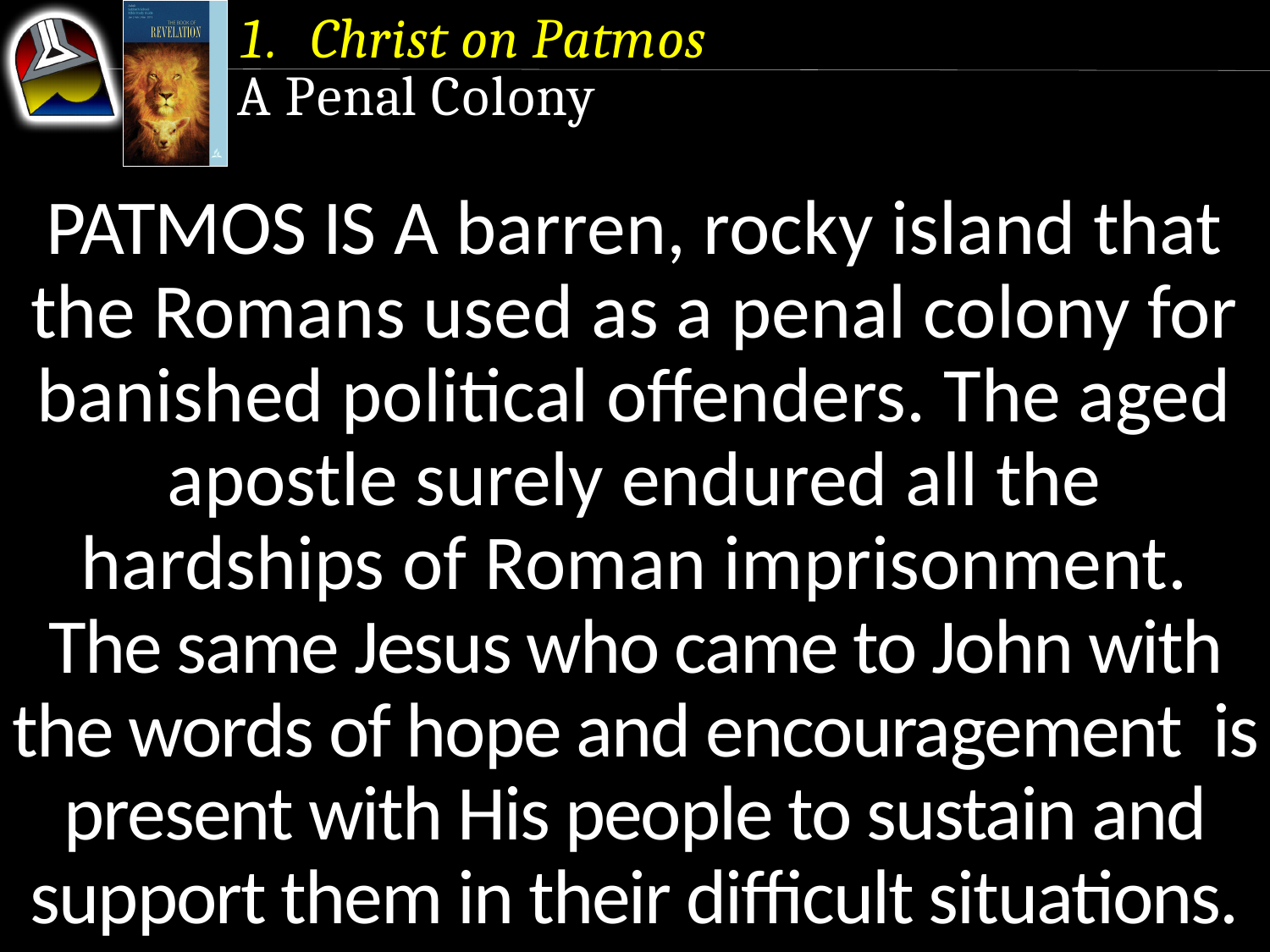

Christ on Patmos
A Penal Colony
PATMOS IS A barren, rocky island that the Romans used as a penal colony for banished political offenders. The aged apostle surely endured all the hardships of Roman imprisonment.
The same Jesus who came to John with the words of hope and encouragement  is present with His people to sustain and support them in their difficult situations.